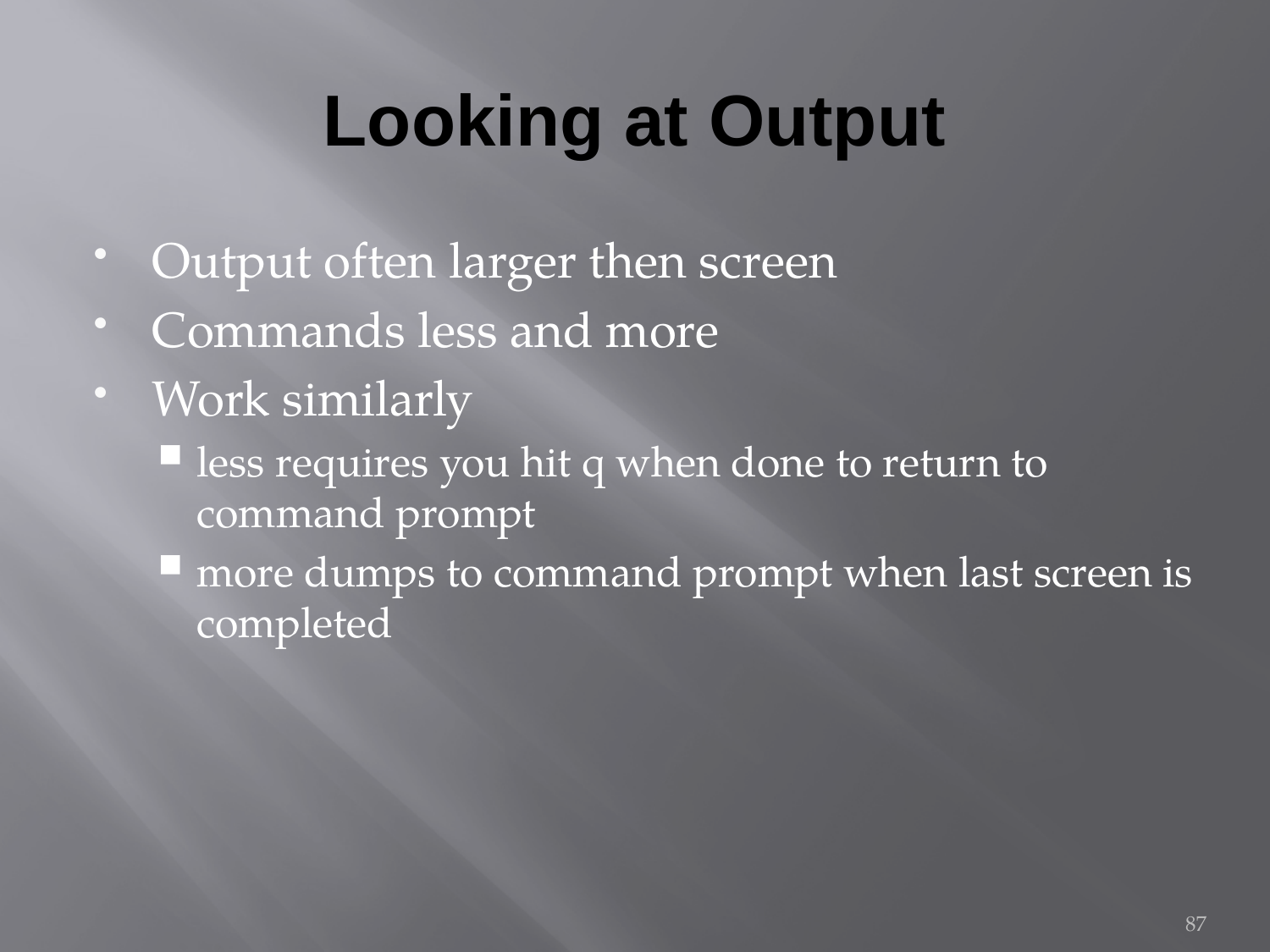

# Looking at Output
Output often larger then screen
Commands less and more
Work similarly
less requires you hit q when done to return to command prompt
more dumps to command prompt when last screen is completed
87